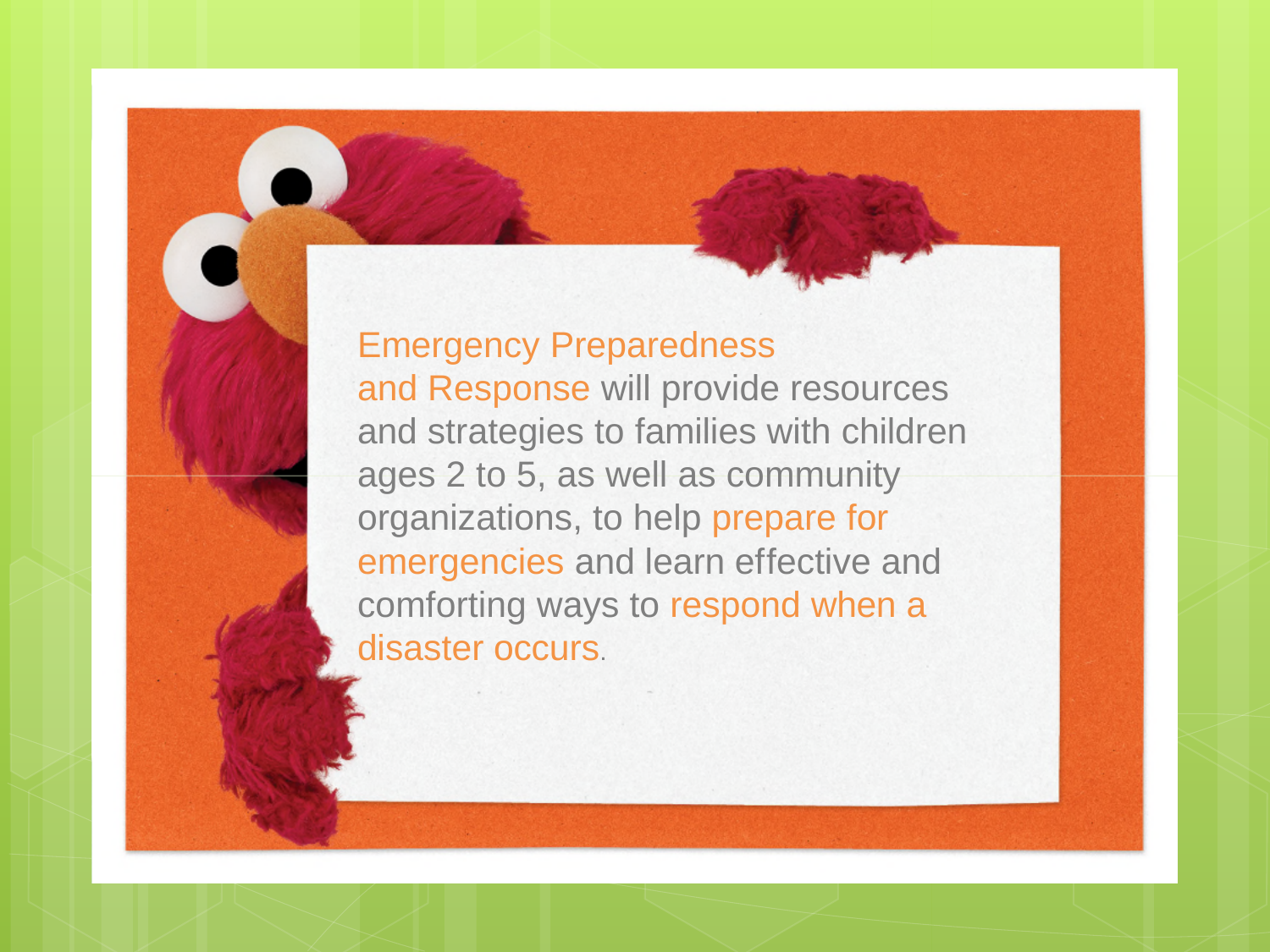

Emergency Preparedness
and Response will provide resources and strategies to families with children ages 2 to 5, as well as community organizations, to help prepare for emergencies and learn effective and comforting ways to respond when a disaster occurs.